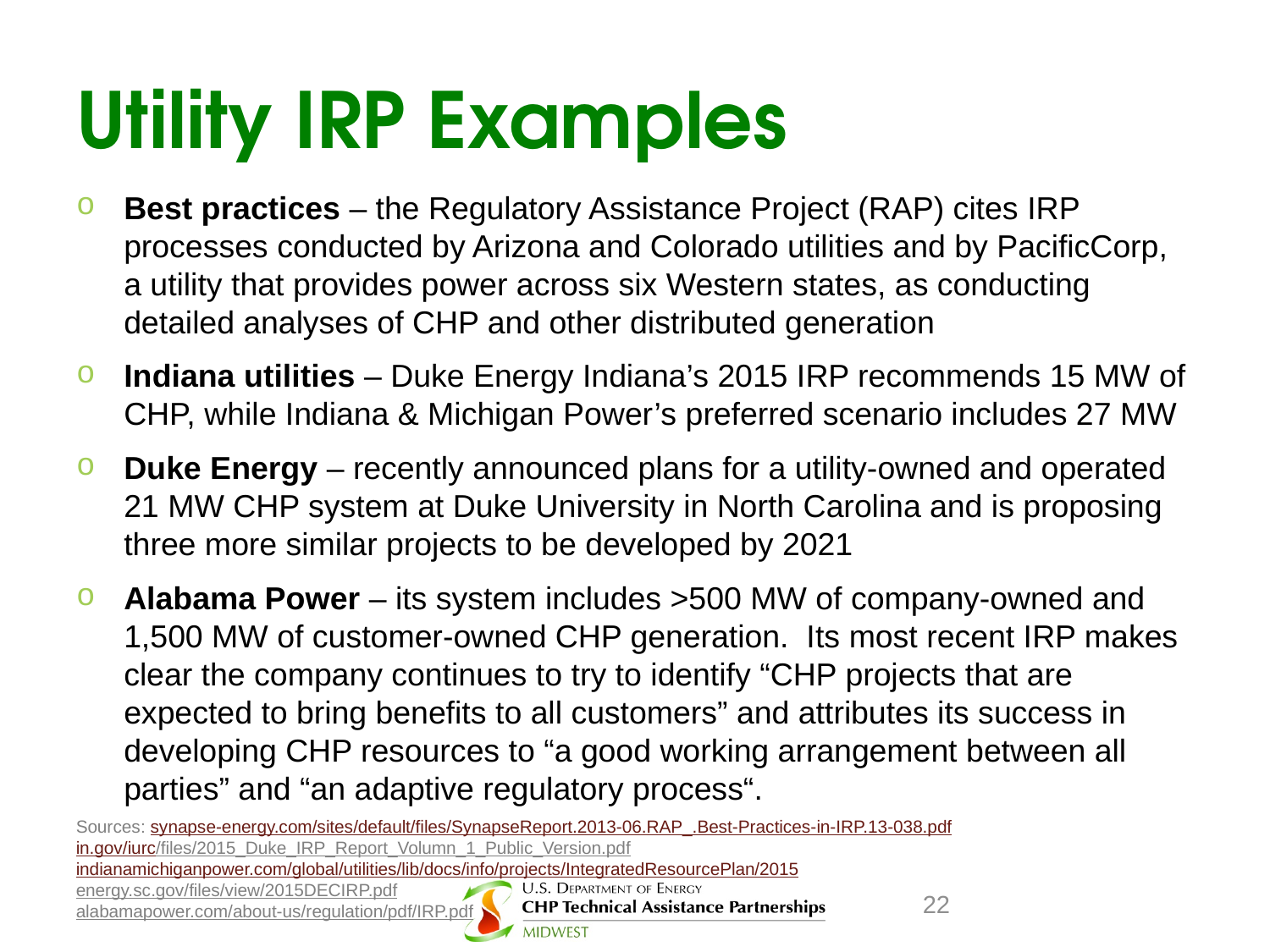

# Utility IRP Examples
Best practices – the Regulatory Assistance Project (RAP) cites IRP processes conducted by Arizona and Colorado utilities and by PacificCorp, a utility that provides power across six Western states, as conducting detailed analyses of CHP and other distributed generation
Indiana utilities – Duke Energy Indiana’s 2015 IRP recommends 15 MW of CHP, while Indiana & Michigan Power’s preferred scenario includes 27 MW
Duke Energy – recently announced plans for a utility-owned and operated 21 MW CHP system at Duke University in North Carolina and is proposing three more similar projects to be developed by 2021
Alabama Power – its system includes >500 MW of company-owned and 1,500 MW of customer-owned CHP generation.  Its most recent IRP makes clear the company continues to try to identify “CHP projects that are expected to bring benefits to all customers” and attributes its success in developing CHP resources to “a good working arrangement between all parties” and “an adaptive regulatory process“.
Sources: synapse-energy.com/sites/default/files/SynapseReport.2013-06.RAP_.Best-Practices-in-IRP.13-038.pdf
in.gov/iurc/files/2015_Duke_IRP_Report_Volumn_1_Public_Version.pdf
indianamichiganpower.com/global/utilities/lib/docs/info/projects/IntegratedResourcePlan/2015
energy.sc.gov/files/view/2015DECIRP.pdf
alabamapower.com/about-us/regulation/pdf/IRP.pdf
22